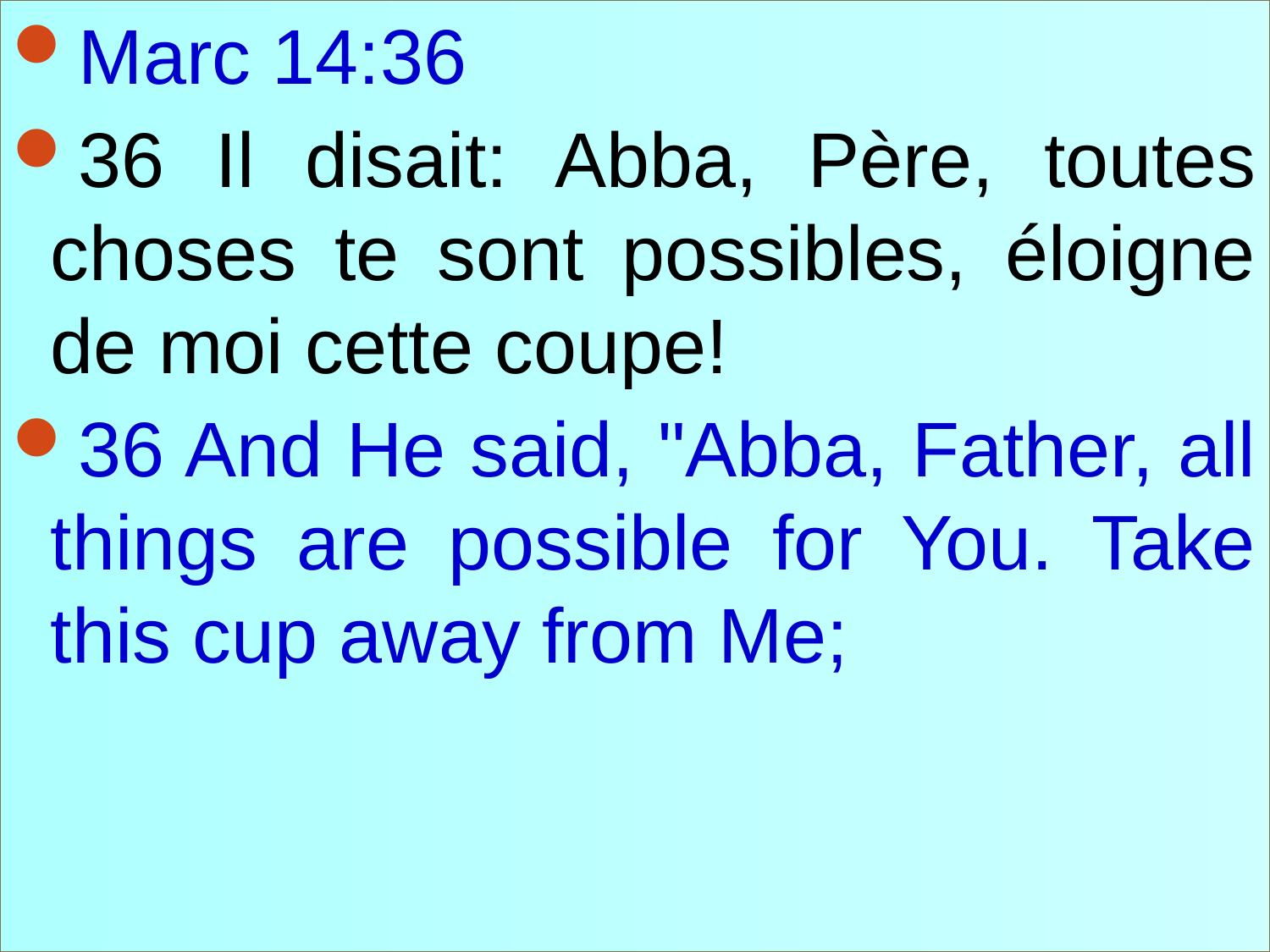

Marc 14:36
36 Il disait: Abba, Père, toutes choses te sont possibles, éloigne de moi cette coupe!
36 And He said, "Abba, Father, all things are possible for You. Take this cup away from Me;